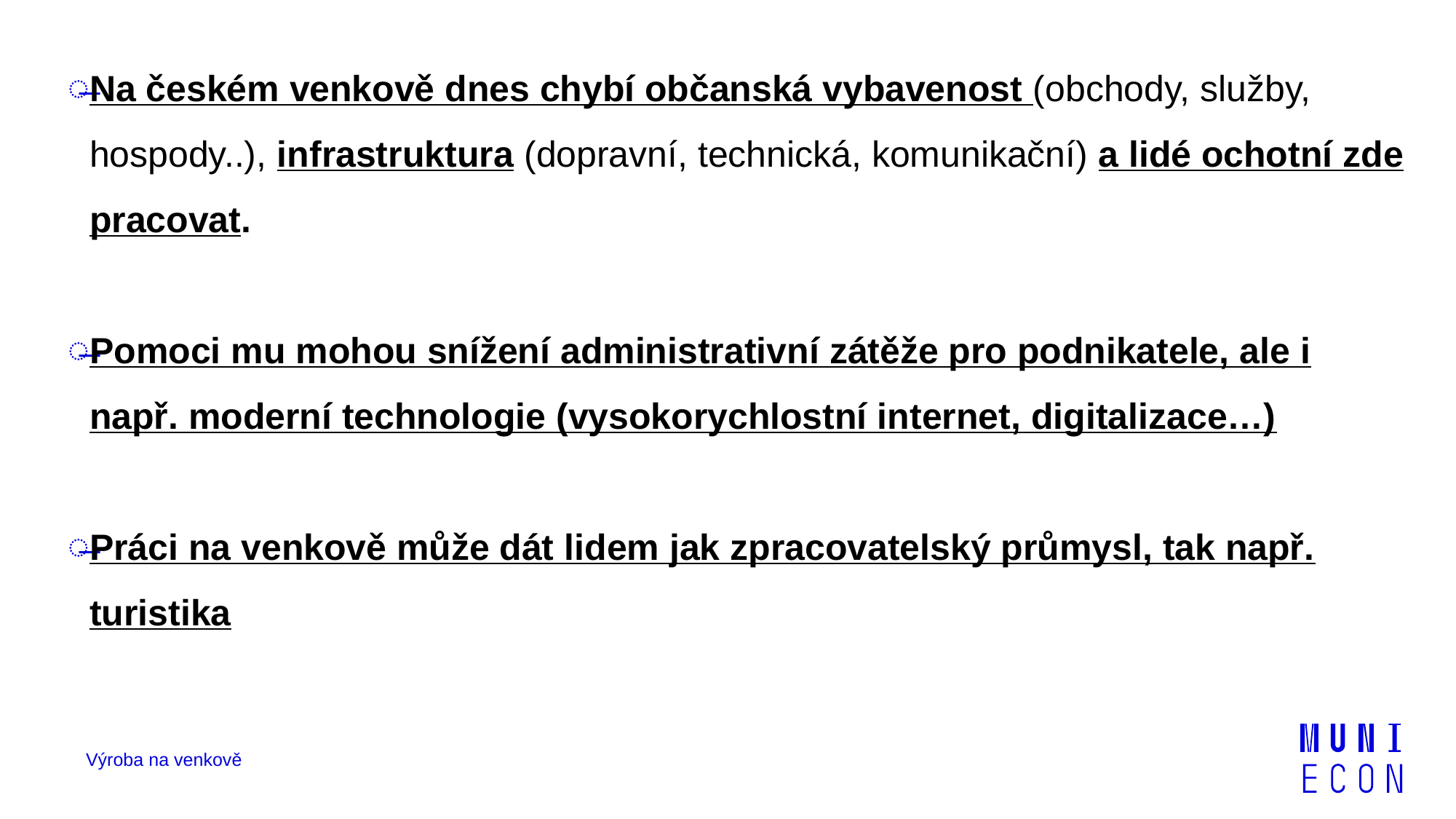

Na českém venkově dnes chybí občanská vybavenost (obchody, služby, hospody..), infrastruktura (dopravní, technická, komunikační) a lidé ochotní zde pracovat.

Pomoci mu mohou snížení administrativní zátěže pro podnikatele, ale i např. moderní technologie (vysokorychlostní internet, digitalizace…)

Práci na venkově může dát lidem jak zpracovatelský průmysl, tak např. turistika
Výroba na venkově